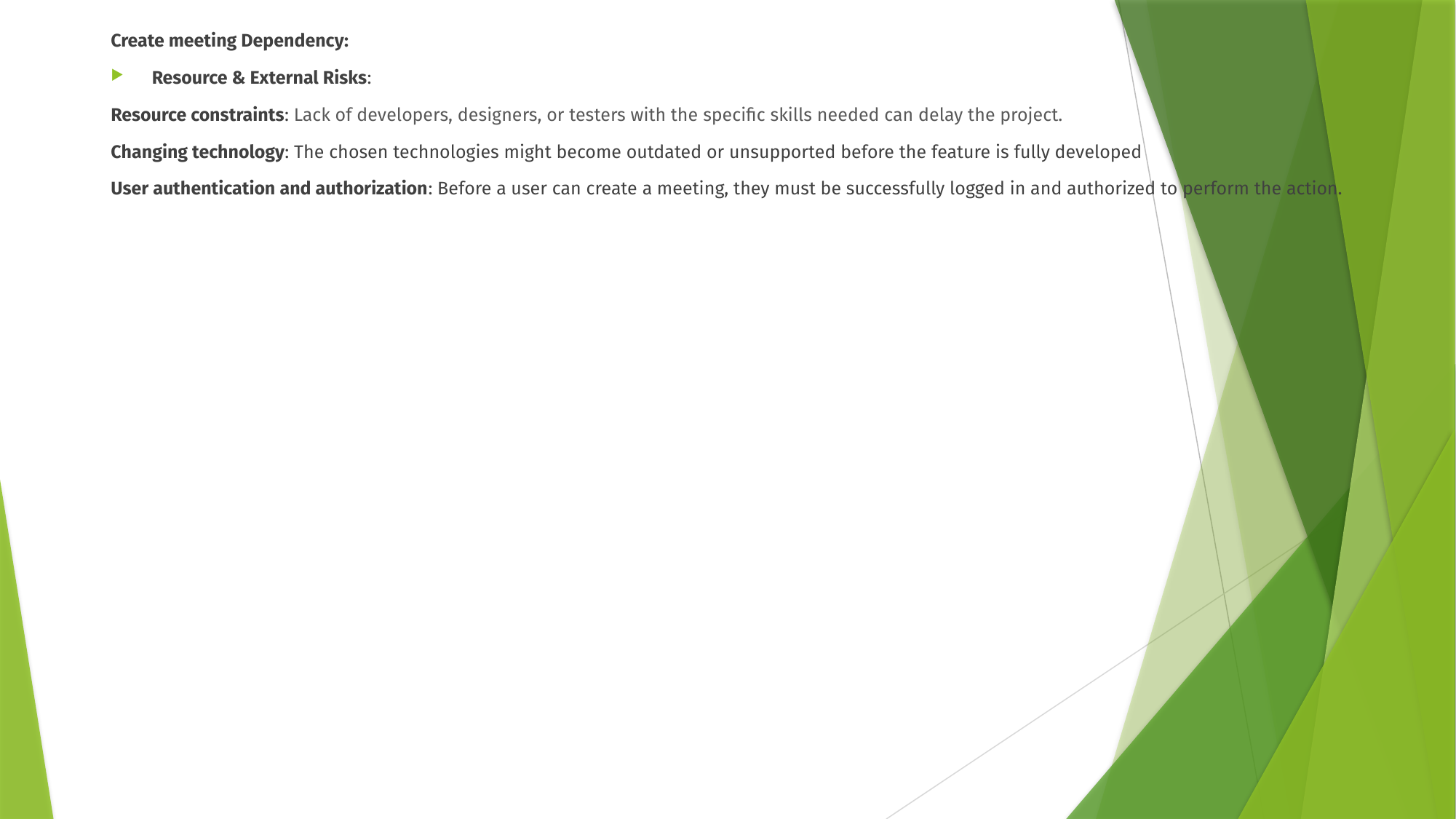

Create meeting Dependency:
Resource & External Risks:
Resource constraints: Lack of developers, designers, or testers with the specific skills needed can delay the project.
Changing technology: The chosen technologies might become outdated or unsupported before the feature is fully developed
User authentication and authorization: Before a user can create a meeting, they must be successfully logged in and authorized to perform the action.